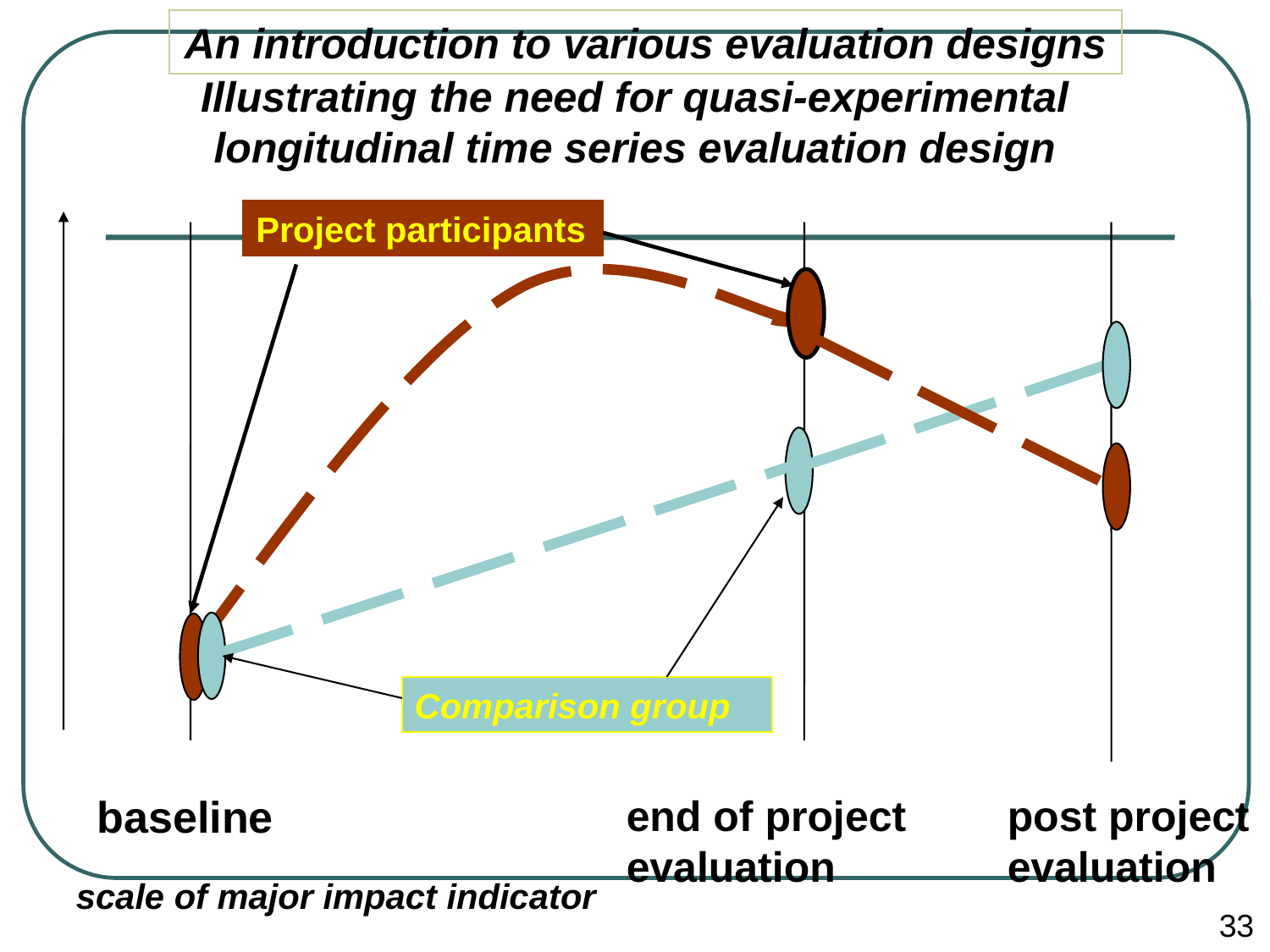

An introduction to various evaluation designs
Illustrating the need for quasi-experimental longitudinal time series evaluation design
Project participants

scale of major impact indicator

Comparison group
baseline
end of project evaluation
post project evaluation
33